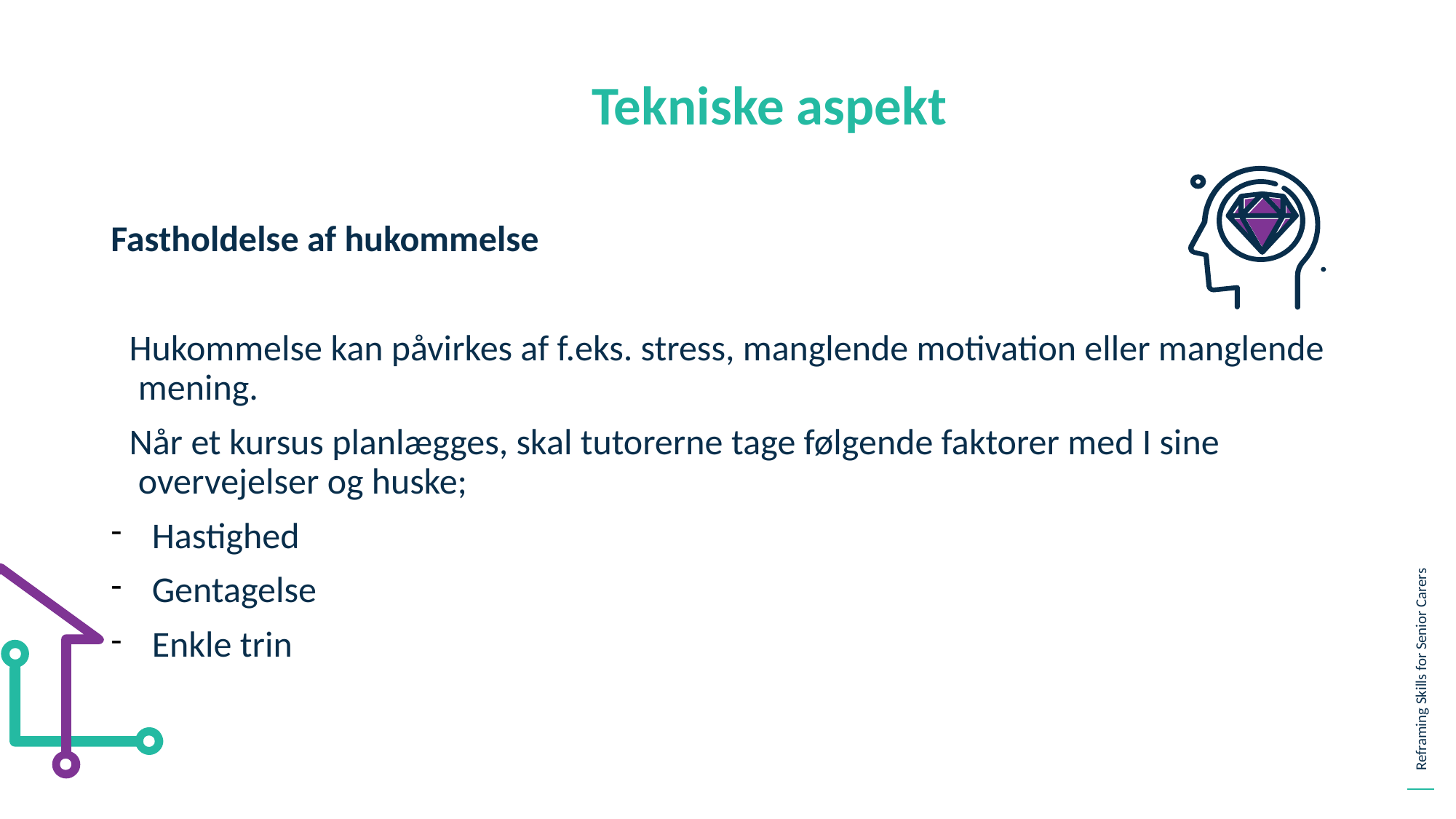

Tekniske aspekt

Fastholdelse af hukommelse

Hukommelse kan påvirkes af f.eks. stress, manglende motivation eller manglende mening.
Når et kursus planlægges, skal tutorerne tage følgende faktorer med I sine overvejelser og huske;
Hastighed
Gentagelse
Enkle trin